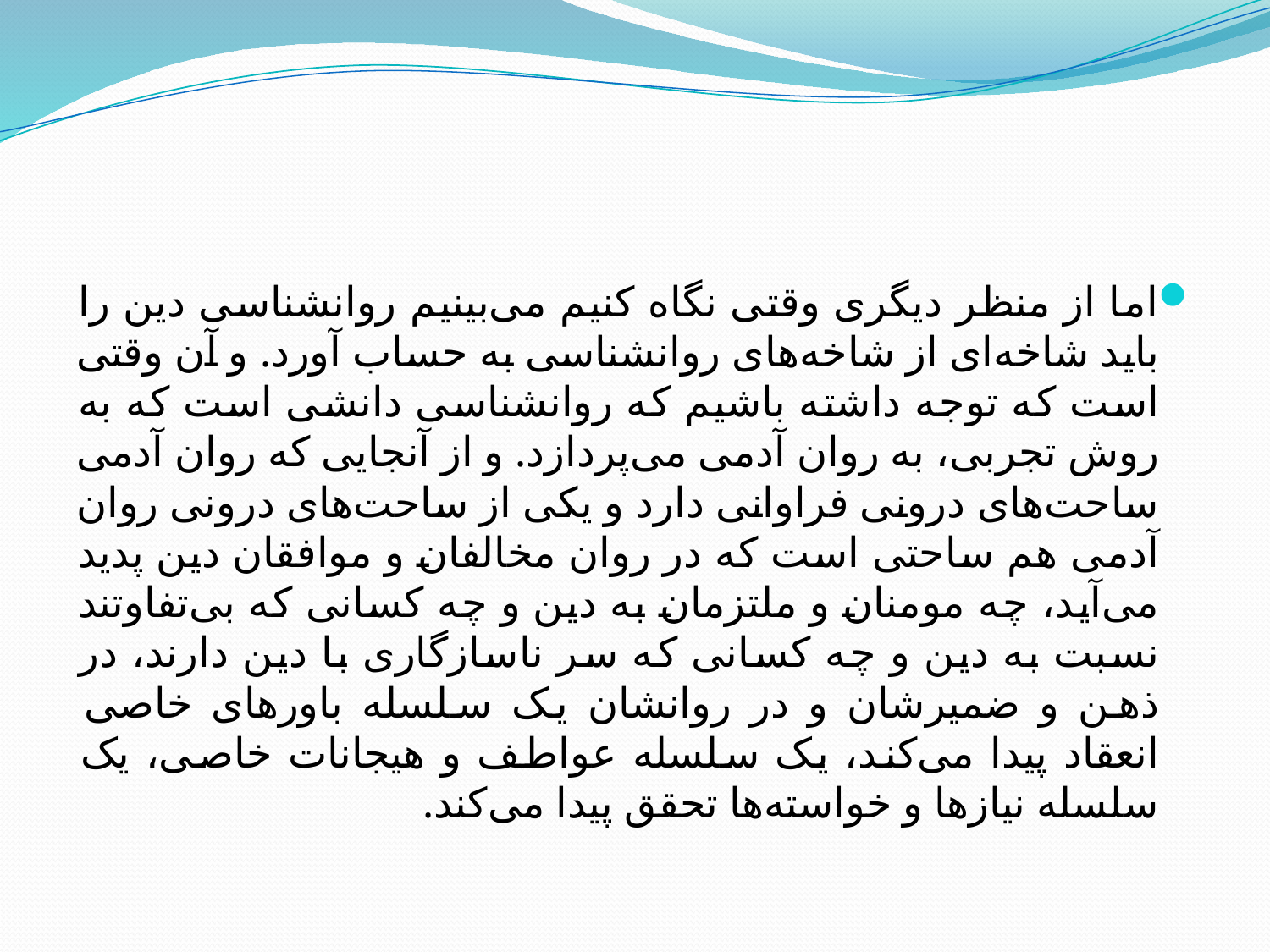

#
اما از منظر دیگری وقتی نگاه کنیم می‌بینیم روانشناسی دین را باید شاخه‌ای از شاخه‌های روانشناسی به حساب آورد. و آن وقتی است که توجه داشته باشیم که روانشناسی دانشی است که به روش تجربی، به روان آدمی می‌پردازد. و از آنجایی که روان آدمی ساحت‌های درونی فراوانی دارد و یکی از ساحت‌های درونی روان آدمی هم ساحتی است که در روان مخالفان و موافقان دین پدید می‌آید، چه مومنان و ملتزمان به دین و چه کسانی که بی‌تفاوتند نسبت به دین و چه کسانی که سر ناسازگاری با دین دارند، در ذهن و ضمیرشان و در روانشان یک سلسله باورهای خاصی انعقاد پیدا می‌کند، یک سلسله عواطف و هیجانات خاصی، یک سلسله نیازها و خواسته‌ها تحقق پیدا می‌کند.